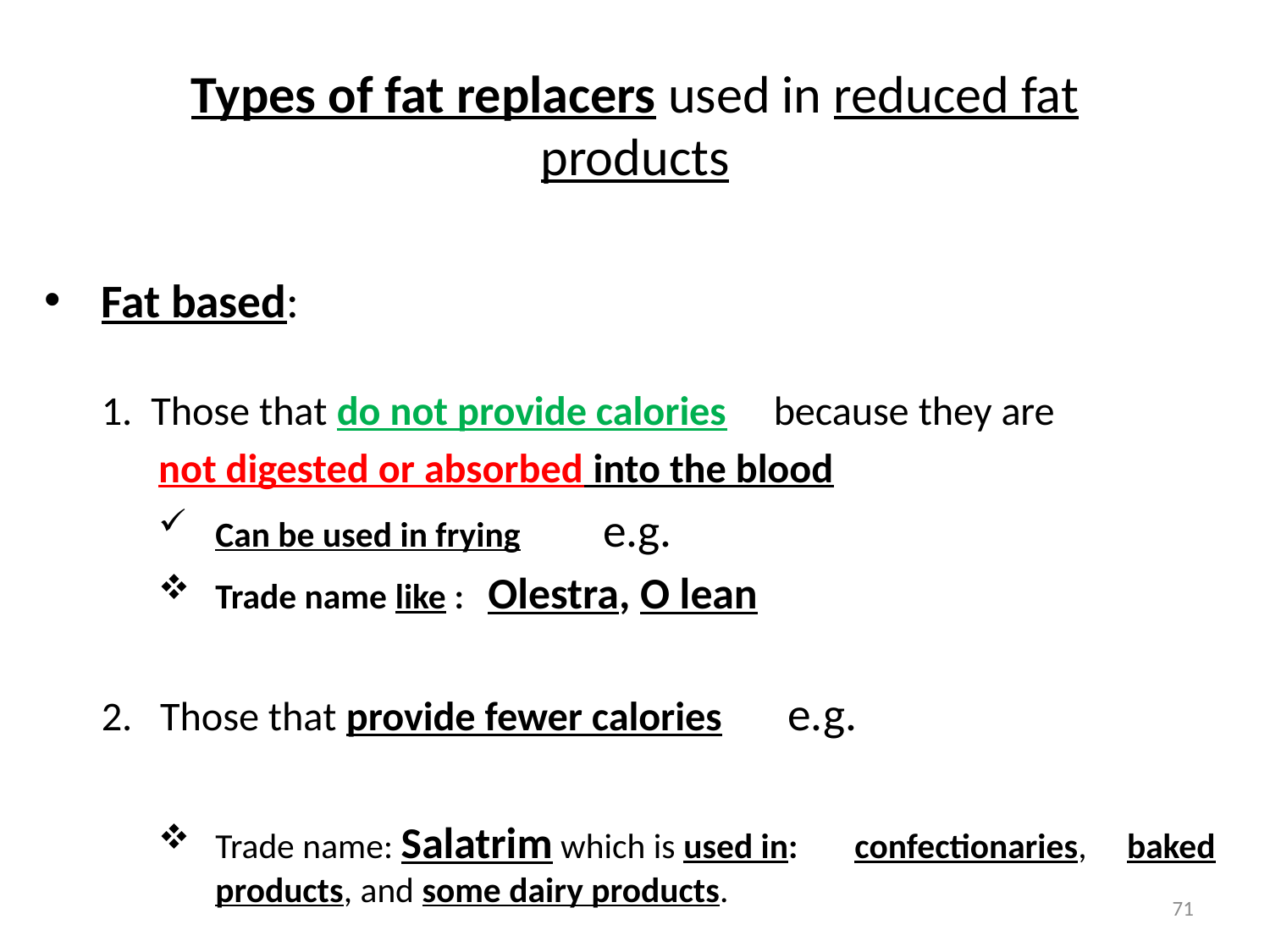

# Types of fat replacers used in reduced fat products
Fat based:

1.  Those that do not provide calories     because they are
not digested or absorbed into the blood
Can be used in frying        e.g.
Trade name like :   Olestra, O lean

2.   Those that provide fewer calories       e.g.

Trade name: Salatrim which is used in:       confectionaries,     baked products, and some dairy products.

71